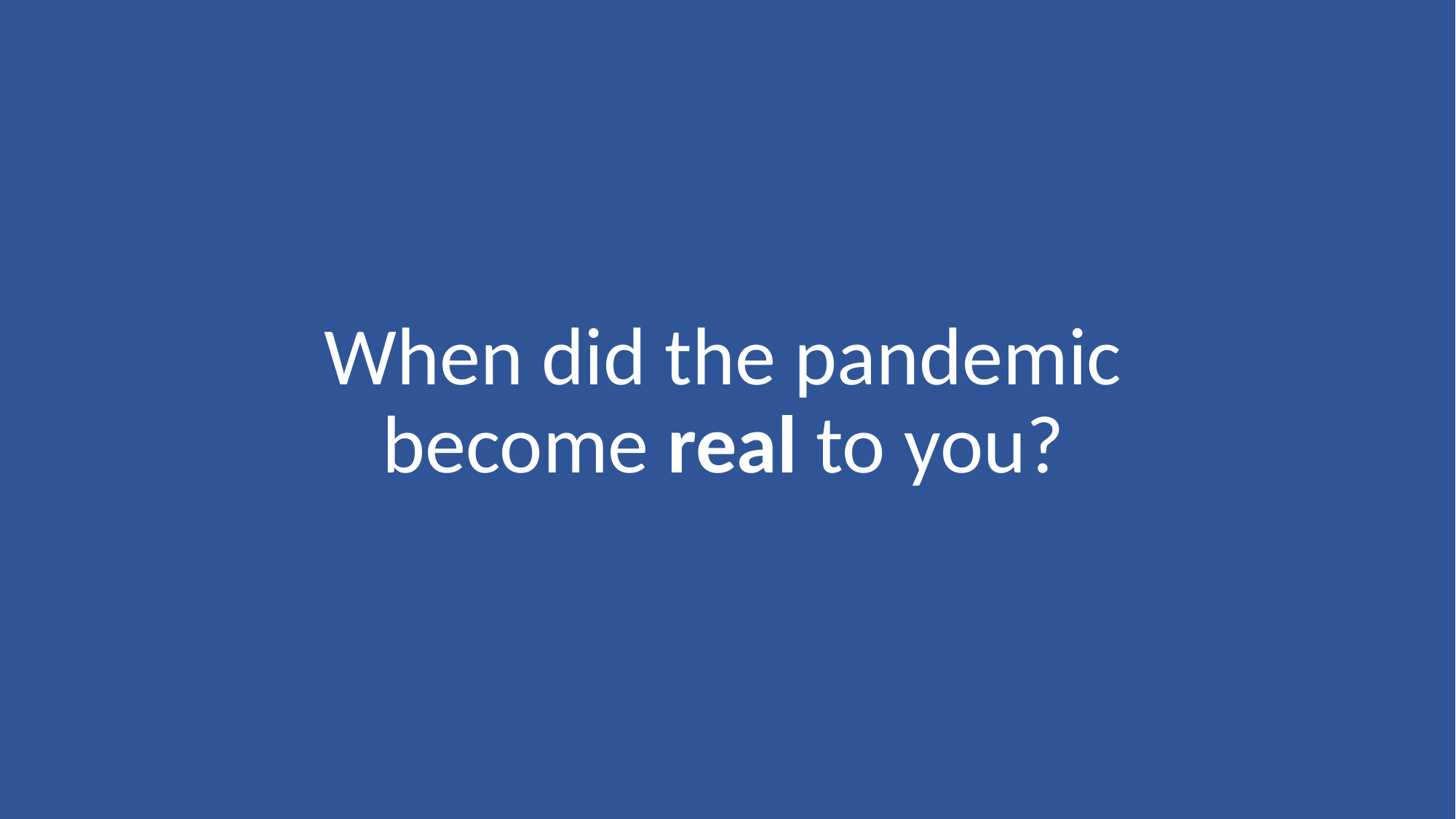

When did the pandemic
become real to you?